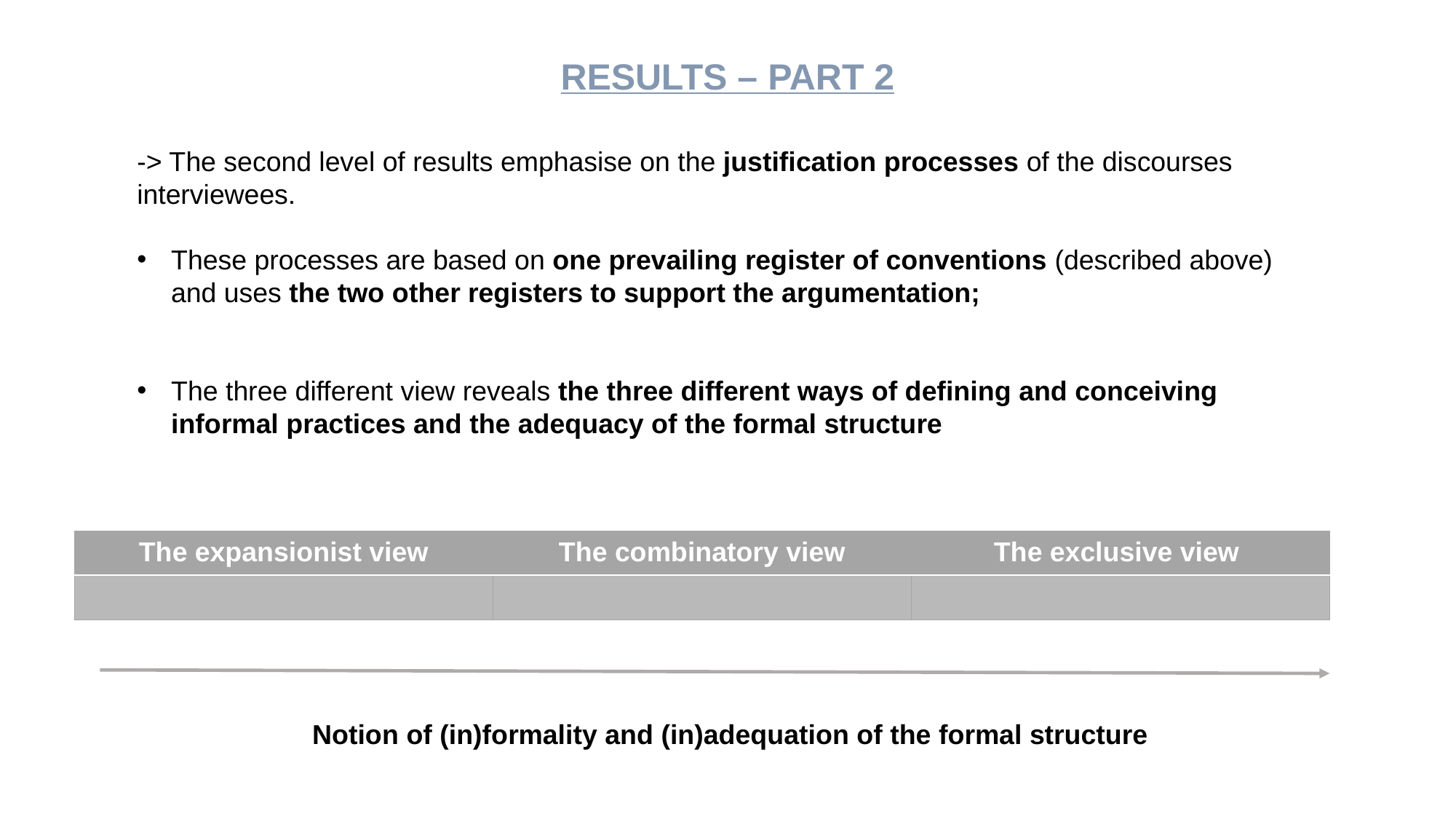

# Results – part 2
-> The second level of results emphasise on the justification processes of the discourses interviewees.

These processes are based on one prevailing register of conventions (described above) and uses the two other registers to support the argumentation;

The three different view reveals the three different ways of defining and conceiving informal practices and the adequacy of the formal structure

| The expansionist view | The combinatory view | The exclusive view |
| --- | --- | --- |
|  |  |  |
Notion of (in)formality and (in)adequation of the formal structure